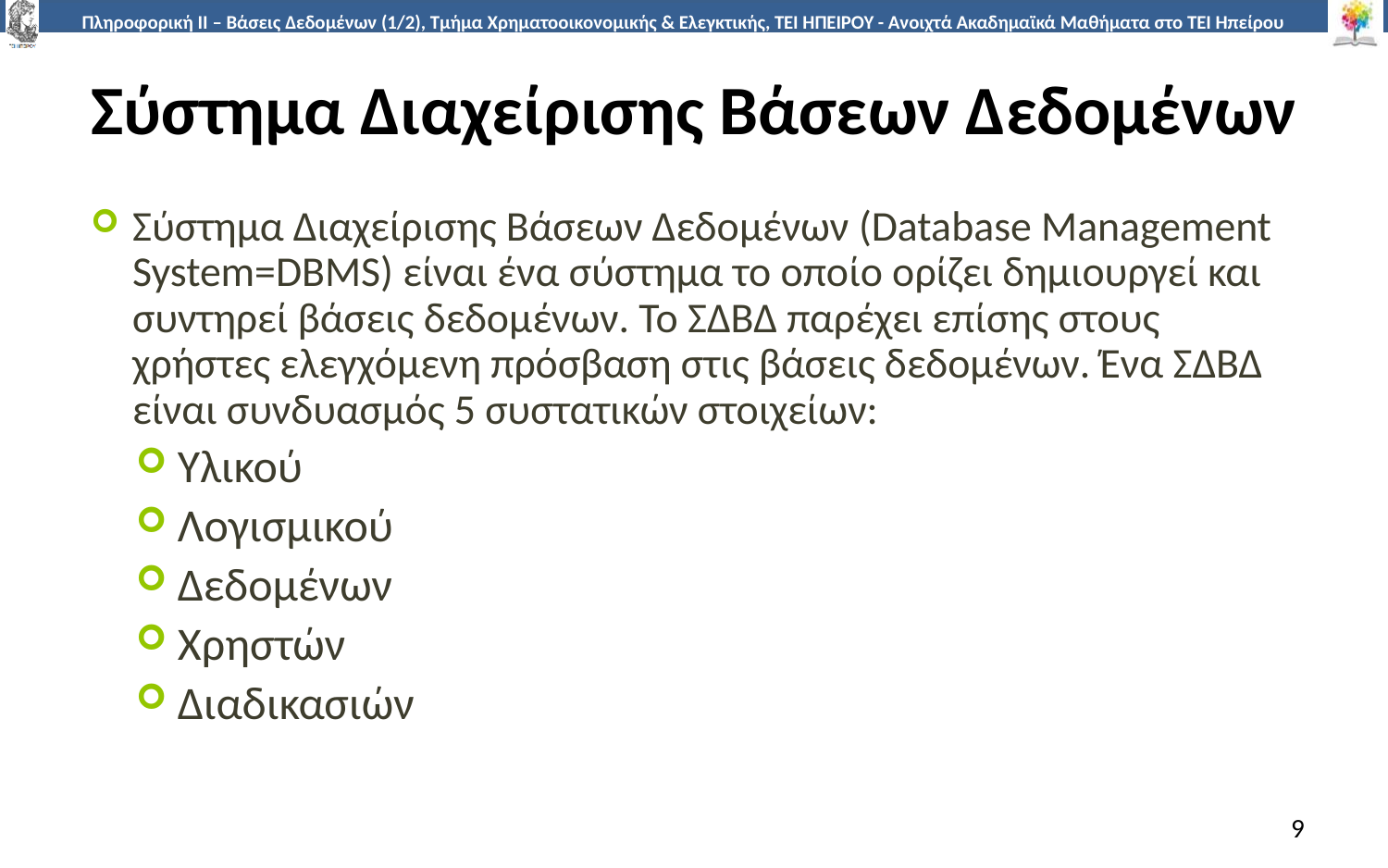

# Σύστημα Διαχείρισης Βάσεων Δεδομένων
Σύστημα Διαχείρισης Βάσεων Δεδομένων (Database Management System=DBMS) είναι ένα σύστημα το οποίο ορίζει δημιουργεί και συντηρεί βάσεις δεδομένων. Το ΣΔΒΔ παρέχει επίσης στους χρήστες ελεγχόμενη πρόσβαση στις βάσεις δεδομένων. Ένα ΣΔΒΔ είναι συνδυασμός 5 συστατικών στοιχείων:
Υλικού
Λογισμικού
Δεδομένων
Χρηστών
Διαδικασιών

9